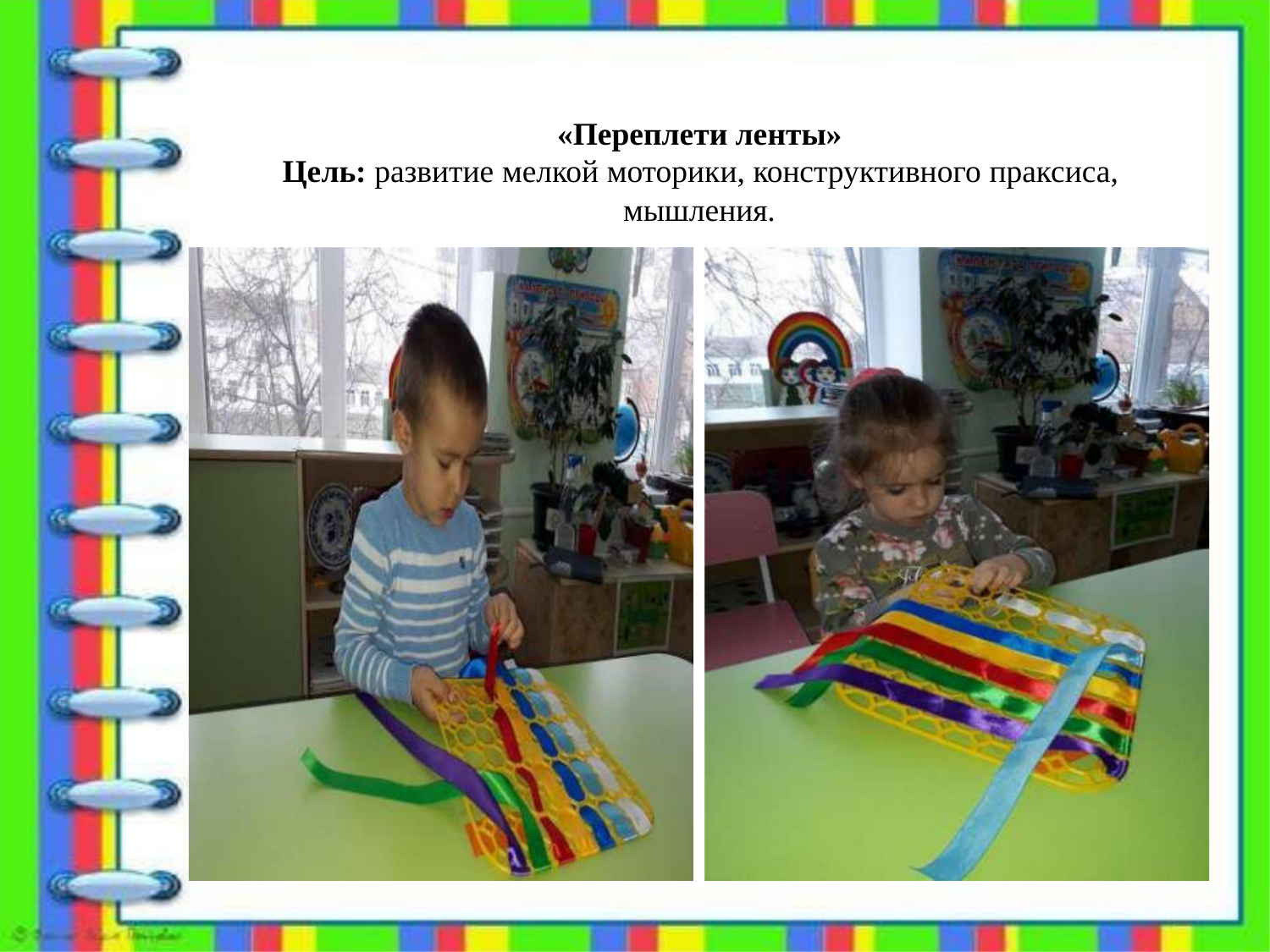

«Переплети ленты»
Цель: развитие мелкой моторики, конструктивного праксиса,
мышления.